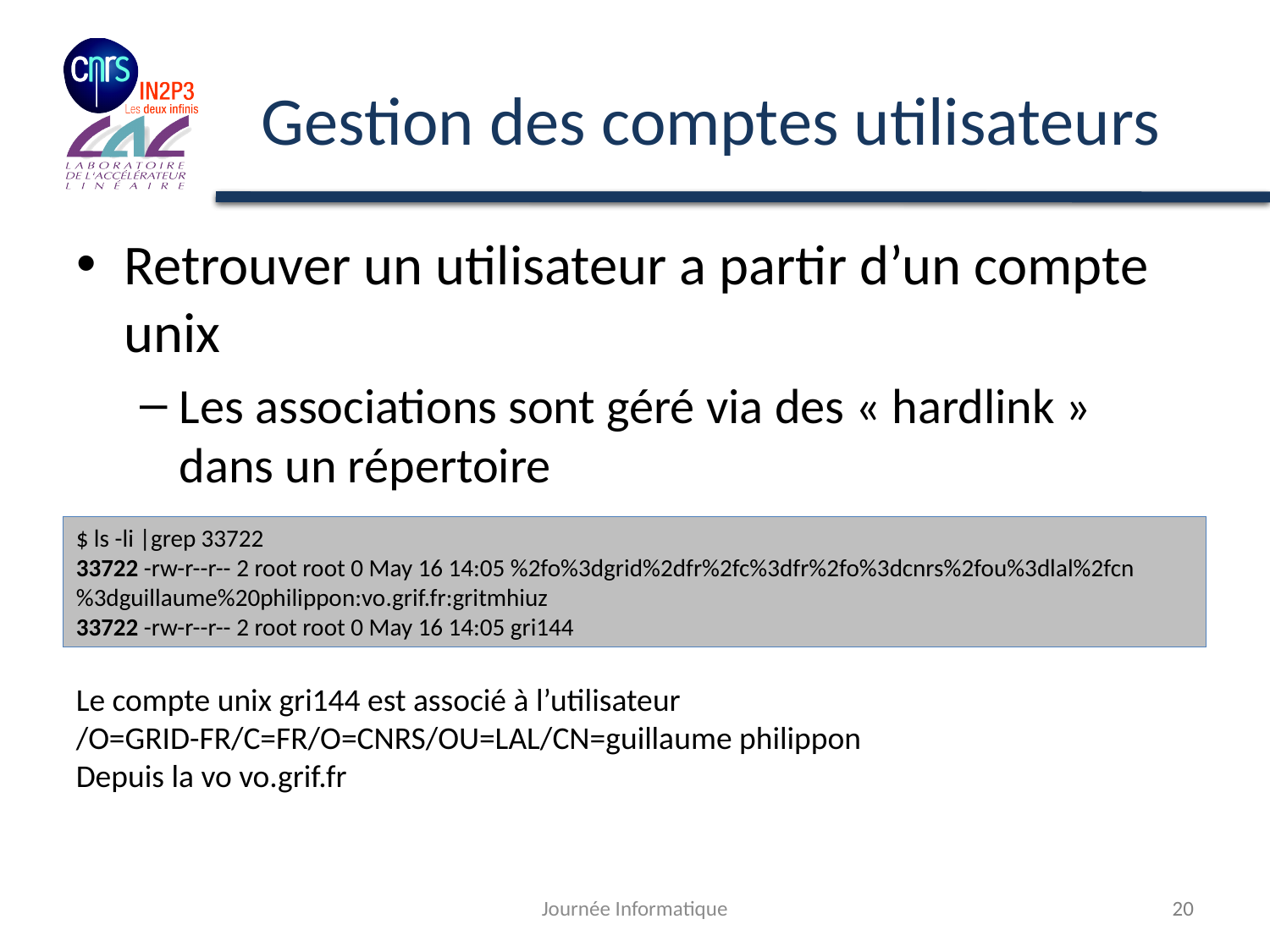

# Gestion des comptes utilisateurs
Retrouver un utilisateur a partir d’un compte unix
Les associations sont géré via des « hardlink » dans un répertoire

$ ls -li |grep 33722
33722 -rw-r--r-- 2 root root 0 May 16 14:05 %2fo%3dgrid%2dfr%2fc%3dfr%2fo%3dcnrs%2fou%3dlal%2fcn%3dguillaume%20philippon:vo.grif.fr:gritmhiuz
33722 -rw-r--r-- 2 root root 0 May 16 14:05 gri144
Le compte unix gri144 est associé à l’utilisateur /O=GRID-FR/C=FR/O=CNRS/OU=LAL/CN=guillaume philippon
Depuis la vo vo.grif.fr
Journée Informatique
20